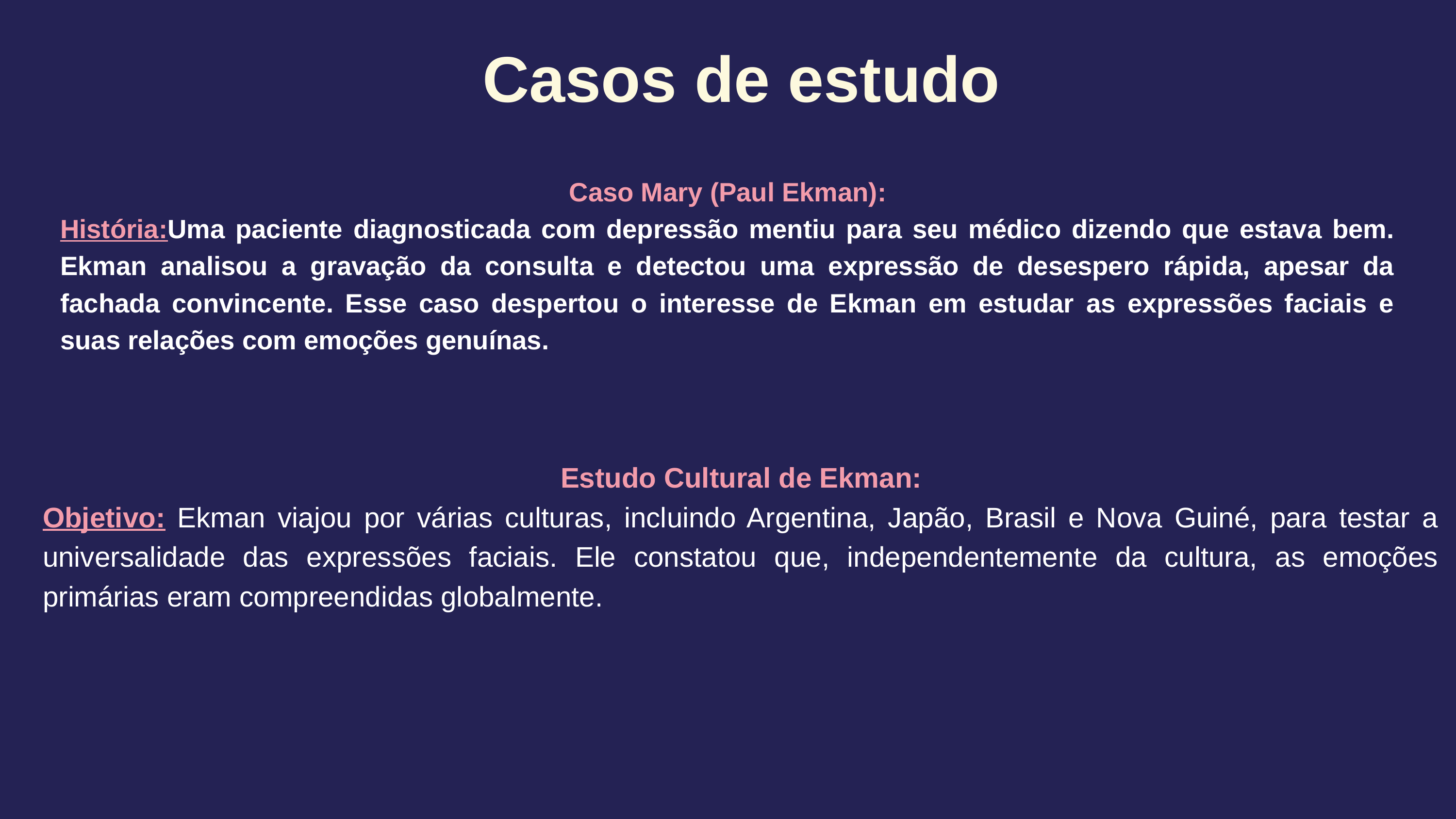

Casos de estudo
Caso Mary (Paul Ekman):
História:Uma paciente diagnosticada com depressão mentiu para seu médico dizendo que estava bem. Ekman analisou a gravação da consulta e detectou uma expressão de desespero rápida, apesar da fachada convincente. Esse caso despertou o interesse de Ekman em estudar as expressões faciais e suas relações com emoções genuínas.

Estudo Cultural de Ekman:
Objetivo: Ekman viajou por várias culturas, incluindo Argentina, Japão, Brasil e Nova Guiné, para testar a universalidade das expressões faciais. Ele constatou que, independentemente da cultura, as emoções primárias eram compreendidas globalmente.